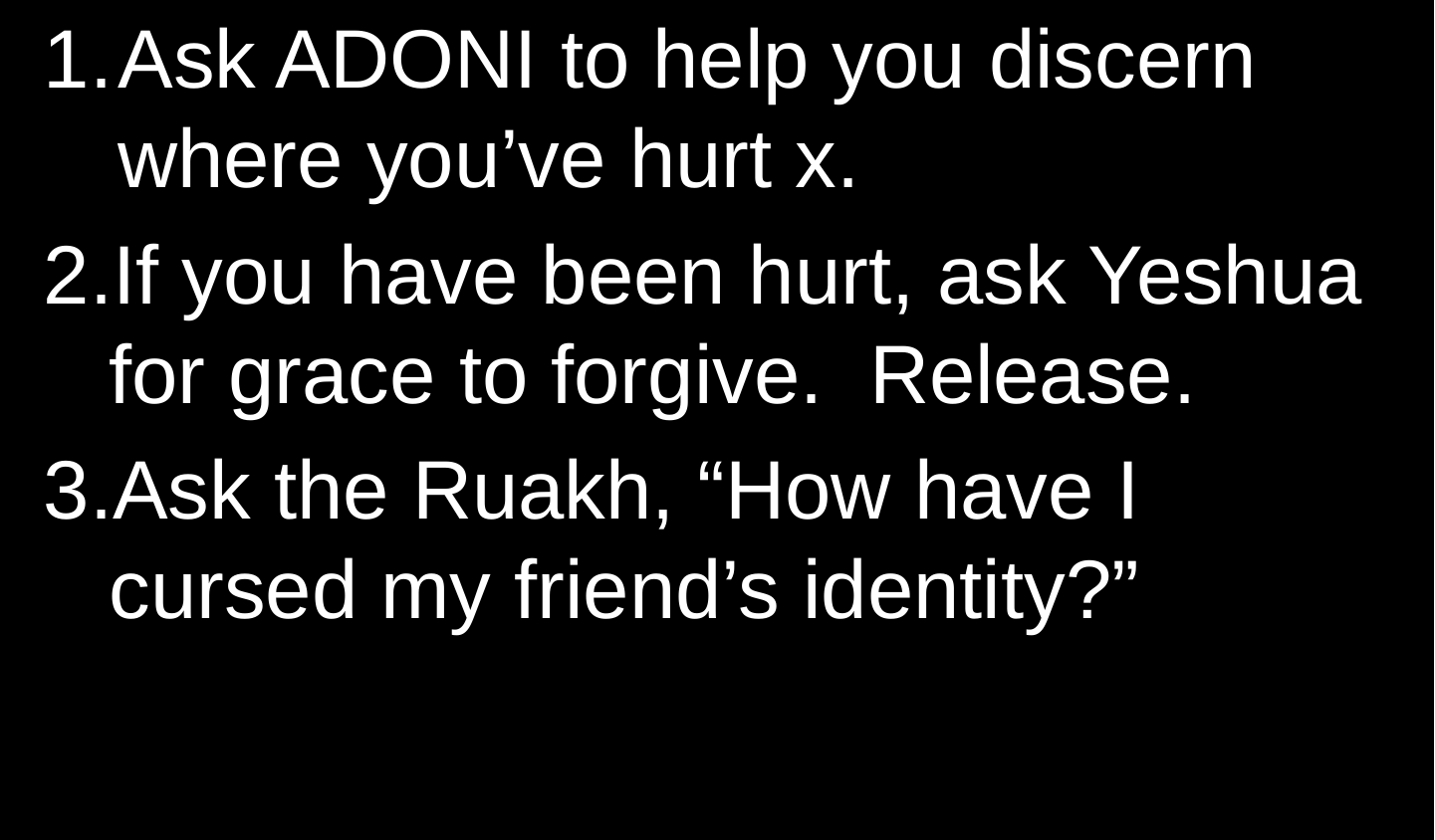

Ask Adoni to help you discern where you’ve hurt x.
If you have been hurt, ask Yeshua for grace to forgive.  Release.
Ask the Ruakh, “How have I cursed my friend’s identity?”